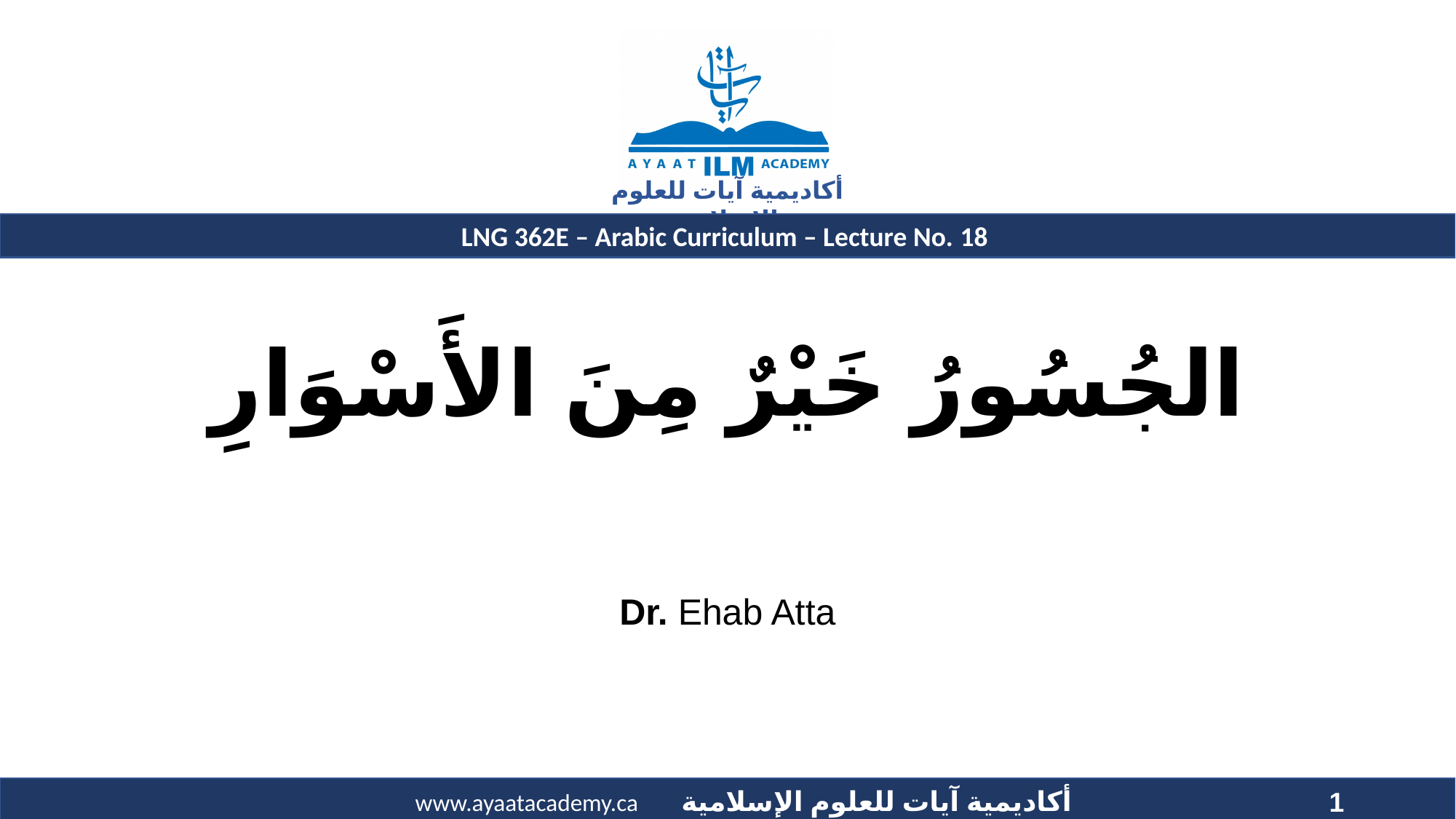

# الجُسُورُ خَيْرٌ مِنَ الأَسْوَارِ
Dr. Ehab Atta
1